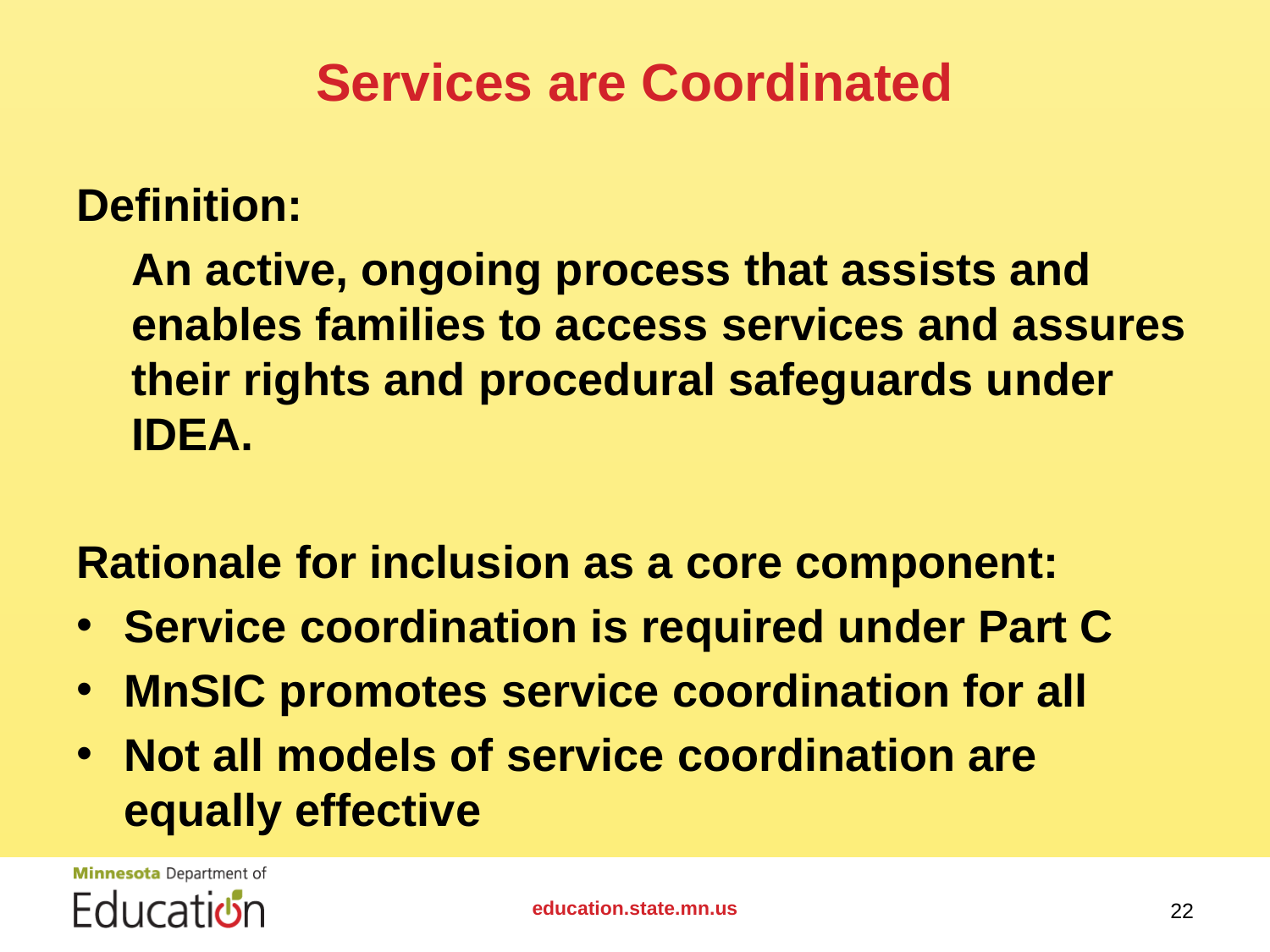

# Services are Coordinated
Definition:
An active, ongoing process that assists and enables families to access services and assures their rights and procedural safeguards under IDEA.

Rationale for inclusion as a core component:
Service coordination is required under Part C
MnSIC promotes service coordination for all
Not all models of service coordination are equally effective

education.state.mn.us
22